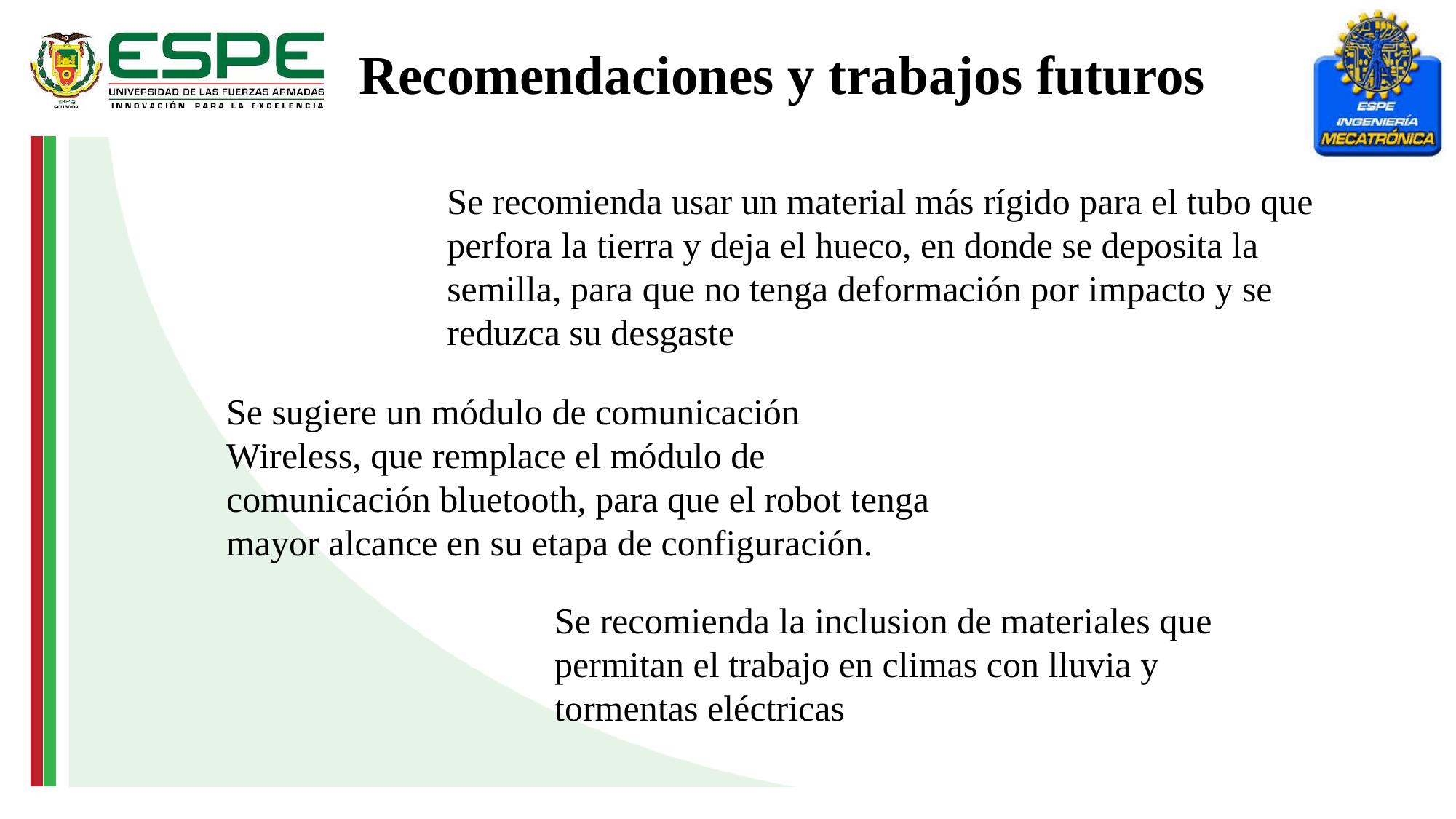

Recomendaciones y trabajos futuros
Se recomienda usar un material más rígido para el tubo que perfora la tierra y deja el hueco, en donde se deposita la semilla, para que no tenga deformación por impacto y se reduzca su desgaste
Se sugiere un módulo de comunicación Wireless, que remplace el módulo de comunicación bluetooth, para que el robot tenga mayor alcance en su etapa de configuración.
Se recomienda la inclusion de materiales que permitan el trabajo en climas con lluvia y tormentas eléctricas